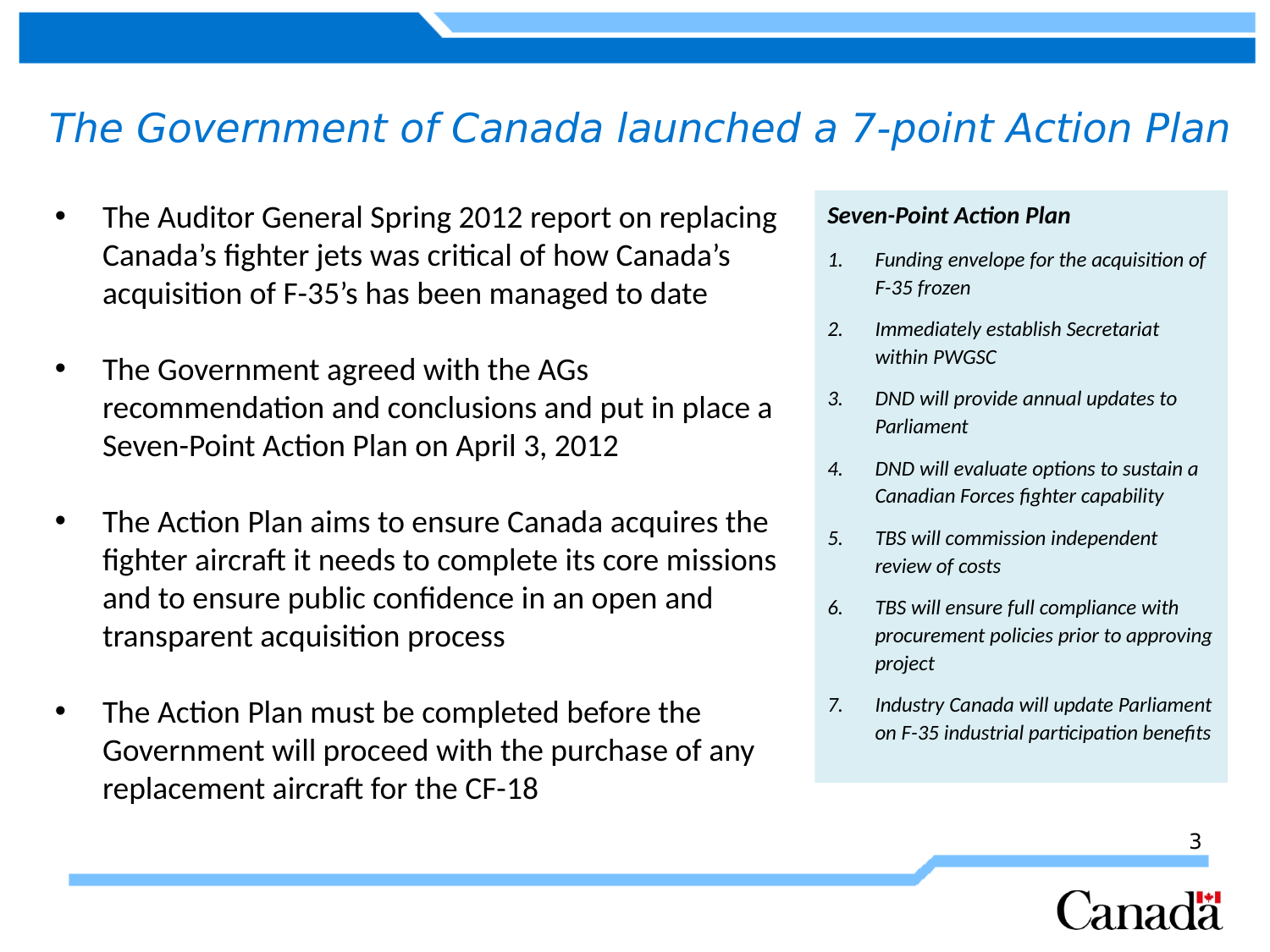

The Government of Canada launched a 7-point Action Plan
The Auditor General Spring 2012 report on replacing Canada’s fighter jets was critical of how Canada’s acquisition of F-35’s has been managed to date

The Government agreed with the AGs recommendation and conclusions and put in place a Seven-Point Action Plan on April 3, 2012

The Action Plan aims to ensure Canada acquires the fighter aircraft it needs to complete its core missions and to ensure public confidence in an open and transparent acquisition process

The Action Plan must be completed before the Government will proceed with the purchase of any replacement aircraft for the CF-18
Seven-Point Action Plan

Funding envelope for the acquisition of F-35 frozen

Immediately establish Secretariat within PWGSC

DND will provide annual updates to Parliament

DND will evaluate options to sustain a Canadian Forces fighter capability

TBS will commission independent review of costs

TBS will ensure full compliance with procurement policies prior to approving project

Industry Canada will update Parliament on F-35 industrial participation benefits

3